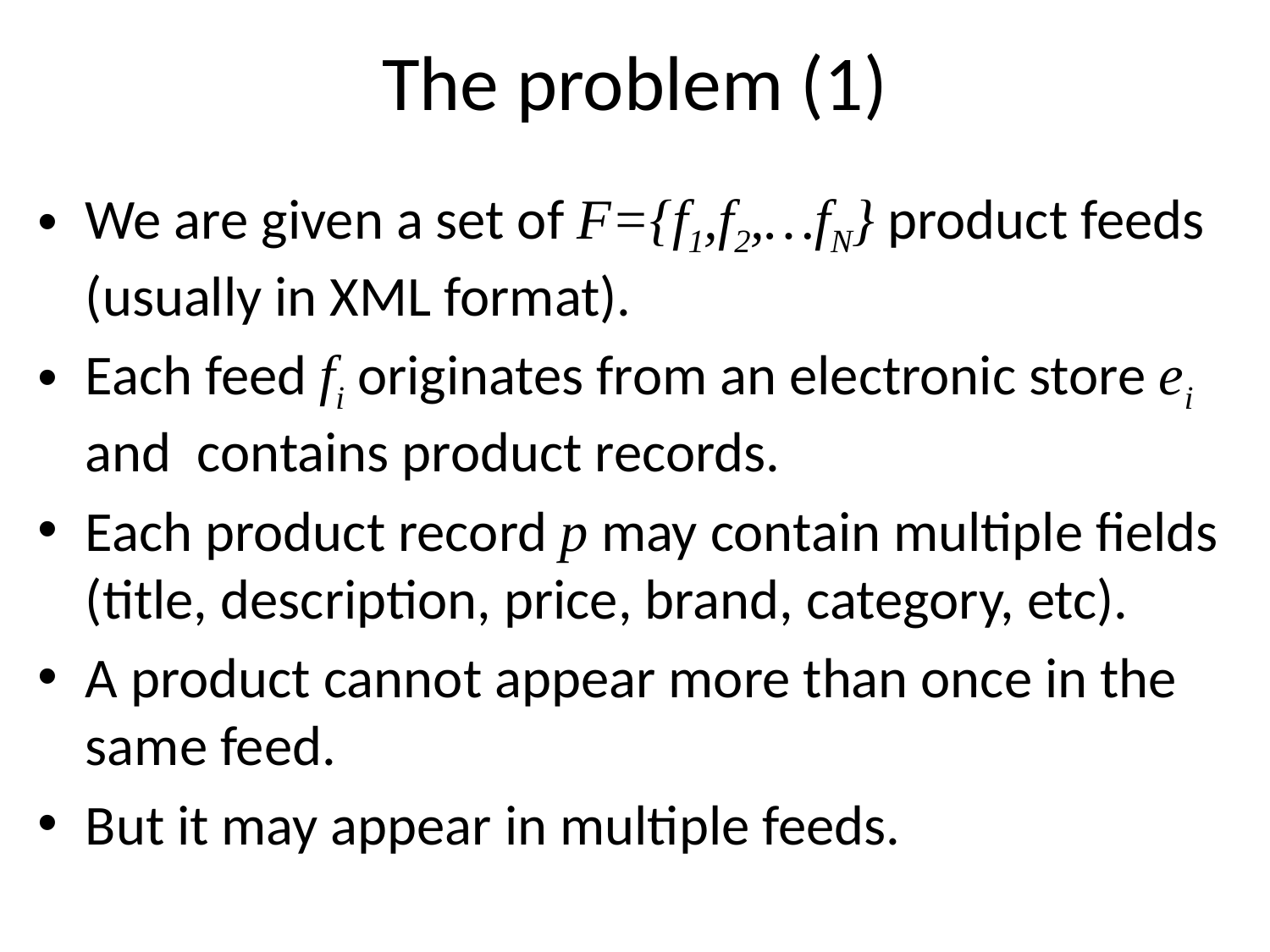

# The problem (1)
We are given a set of F={f1,f2,…fN} product feeds (usually in XML format).
Each feed fi originates from an electronic store ei and  contains product records.
Each product record p may contain multiple fields (title, description, price, brand, category, etc).
A product cannot appear more than once in the same feed.
But it may appear in multiple feeds.